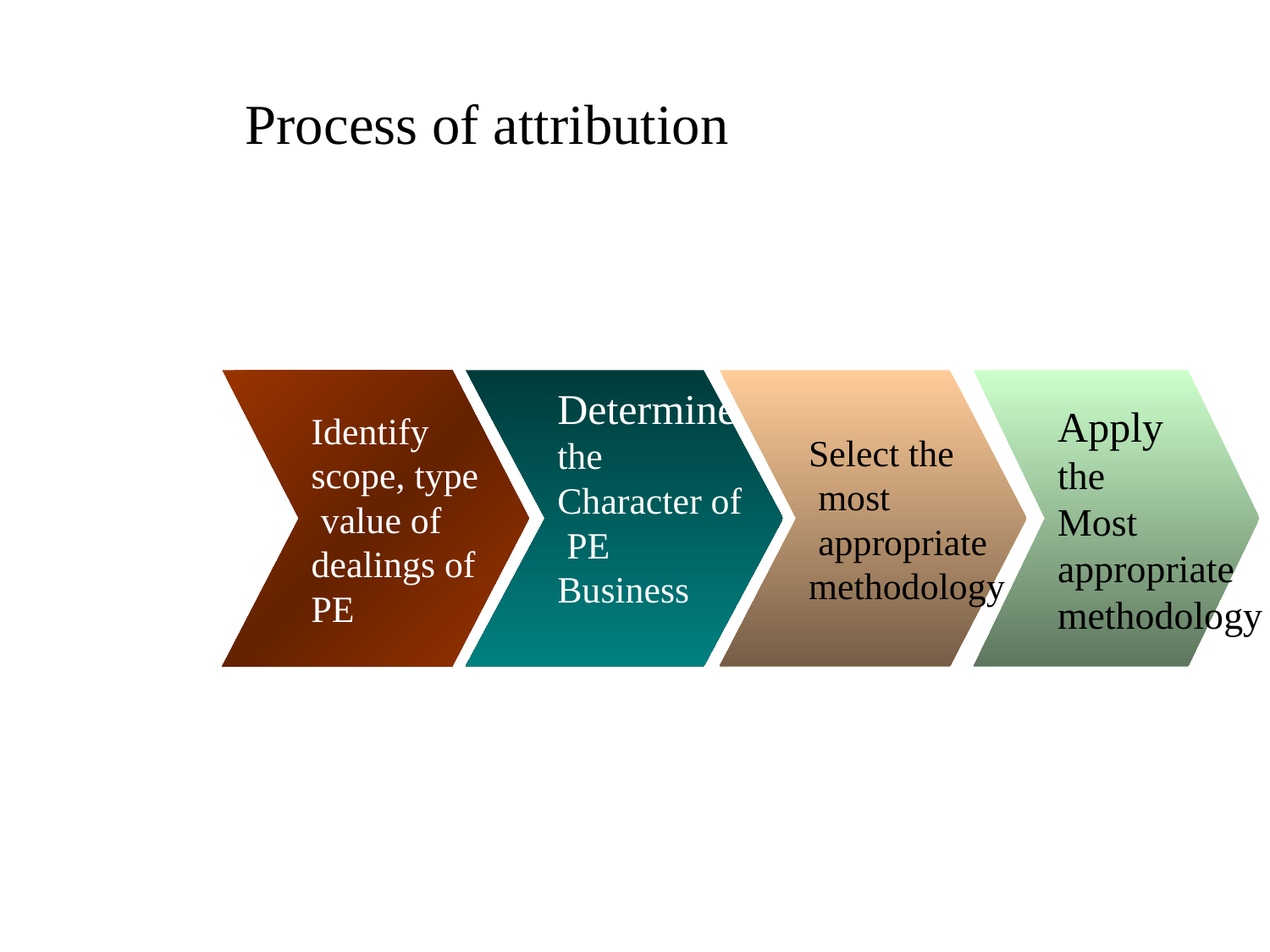

Process of attribution
Identify
scope, type
 value of
dealings of
PE
Determine
the
Character of
 PE
Business

Select the
 most
 appropriate
methodology
Apply
the
Most
appropriate
methodology